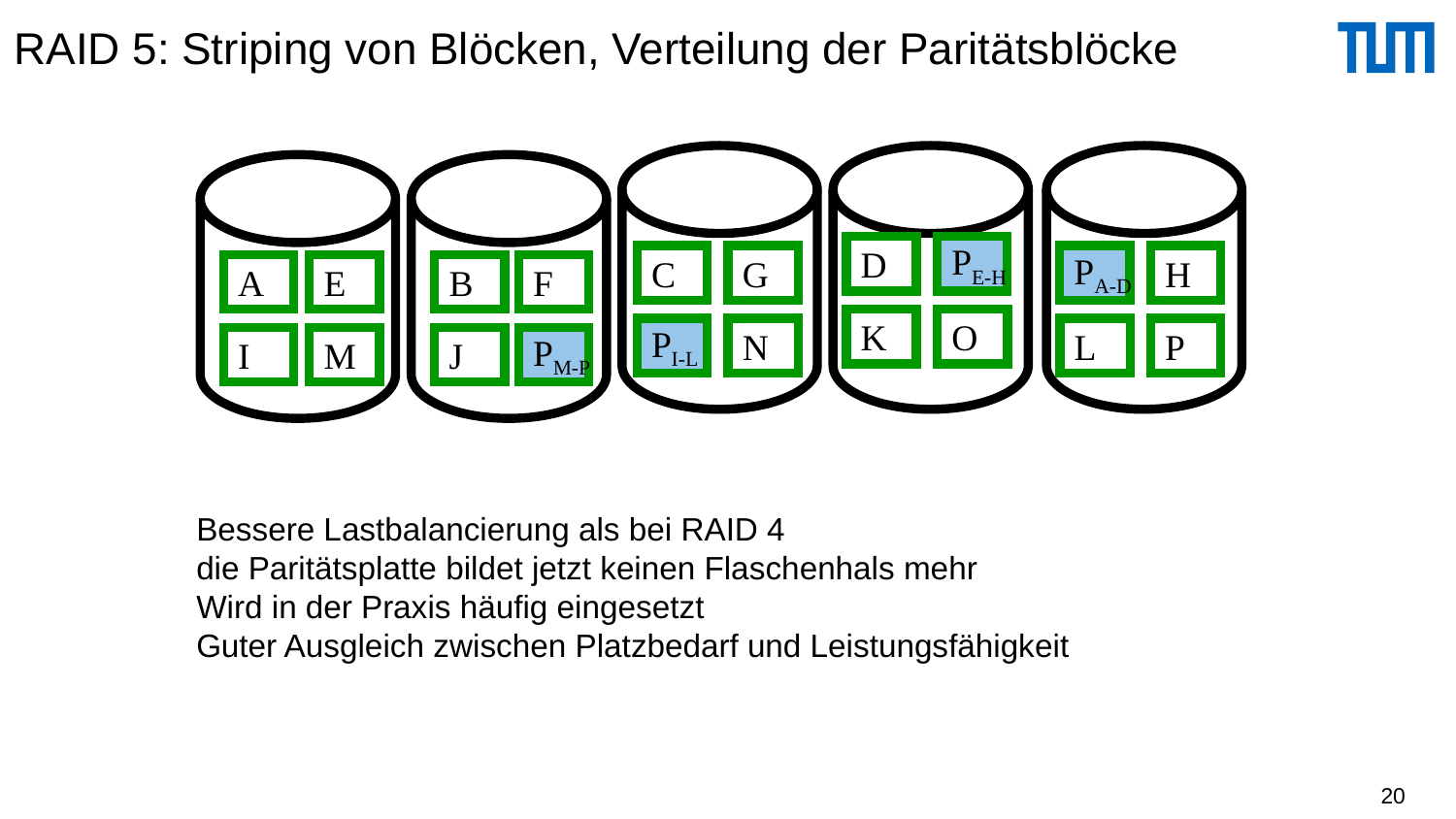

# RAID 5: Striping von Blöcken, Verteilung der Paritätsblöcke

D
PE-H
C
G
PA-D
H
A
E
B
F
K
O
PI-L
N
L
P
I
M
J
PM-P
Bessere Lastbalancierung als bei RAID 4
die Paritätsplatte bildet jetzt keinen Flaschenhals mehr
Wird in der Praxis häufig eingesetzt
Guter Ausgleich zwischen Platzbedarf und Leistungsfähigkeit

20